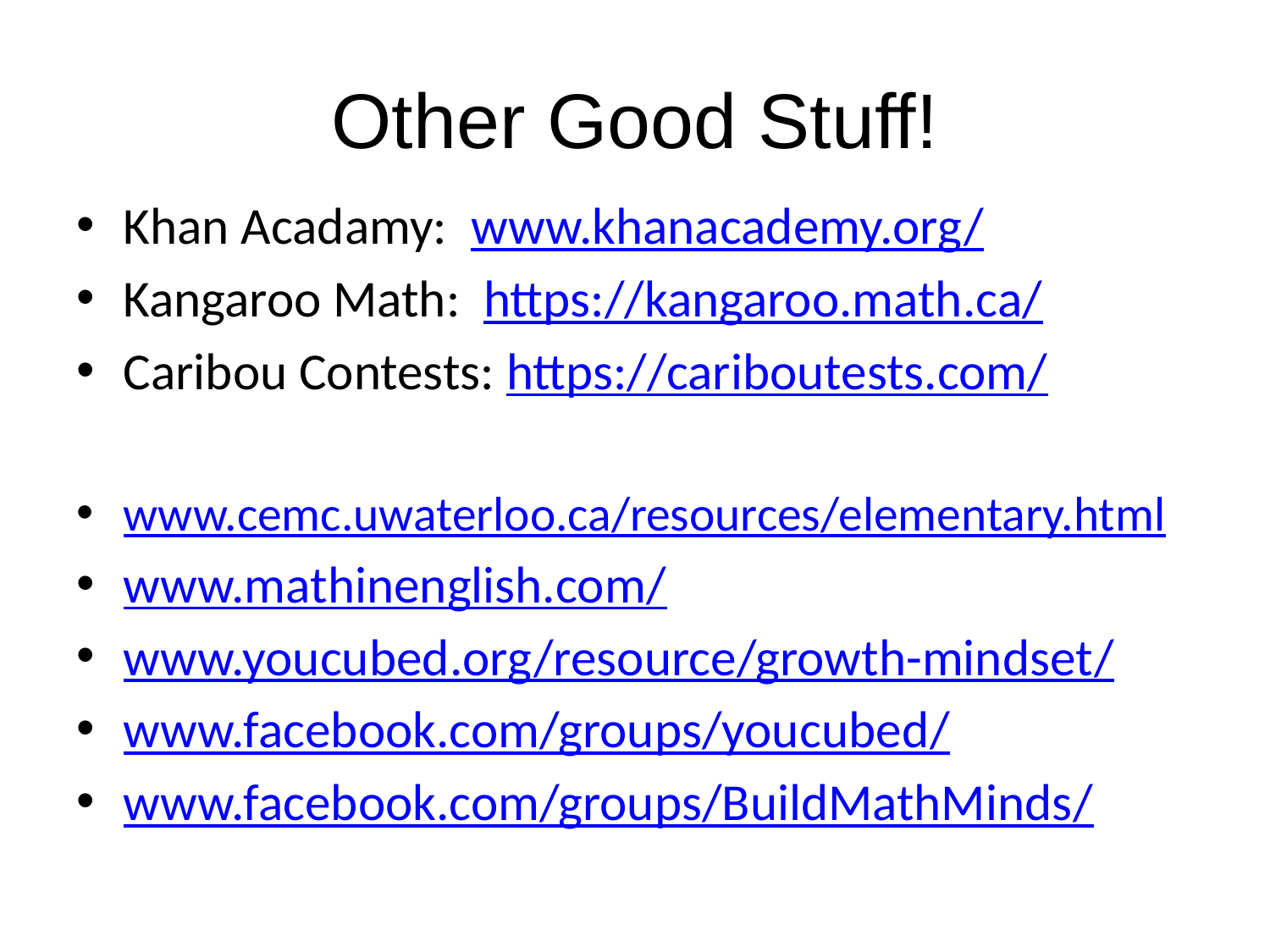

# Other Good Stuff!
Khan Acadamy:  www.khanacademy.org/
Kangaroo Math:  https://kangaroo.math.ca/
Caribou Contests: https://cariboutests.com/

www.cemc.uwaterloo.ca/resources/elementary.html
www.mathinenglish.com/
www.youcubed.org/resource/growth-mindset/
www.facebook.com/groups/youcubed/
www.facebook.com/groups/BuildMathMinds/